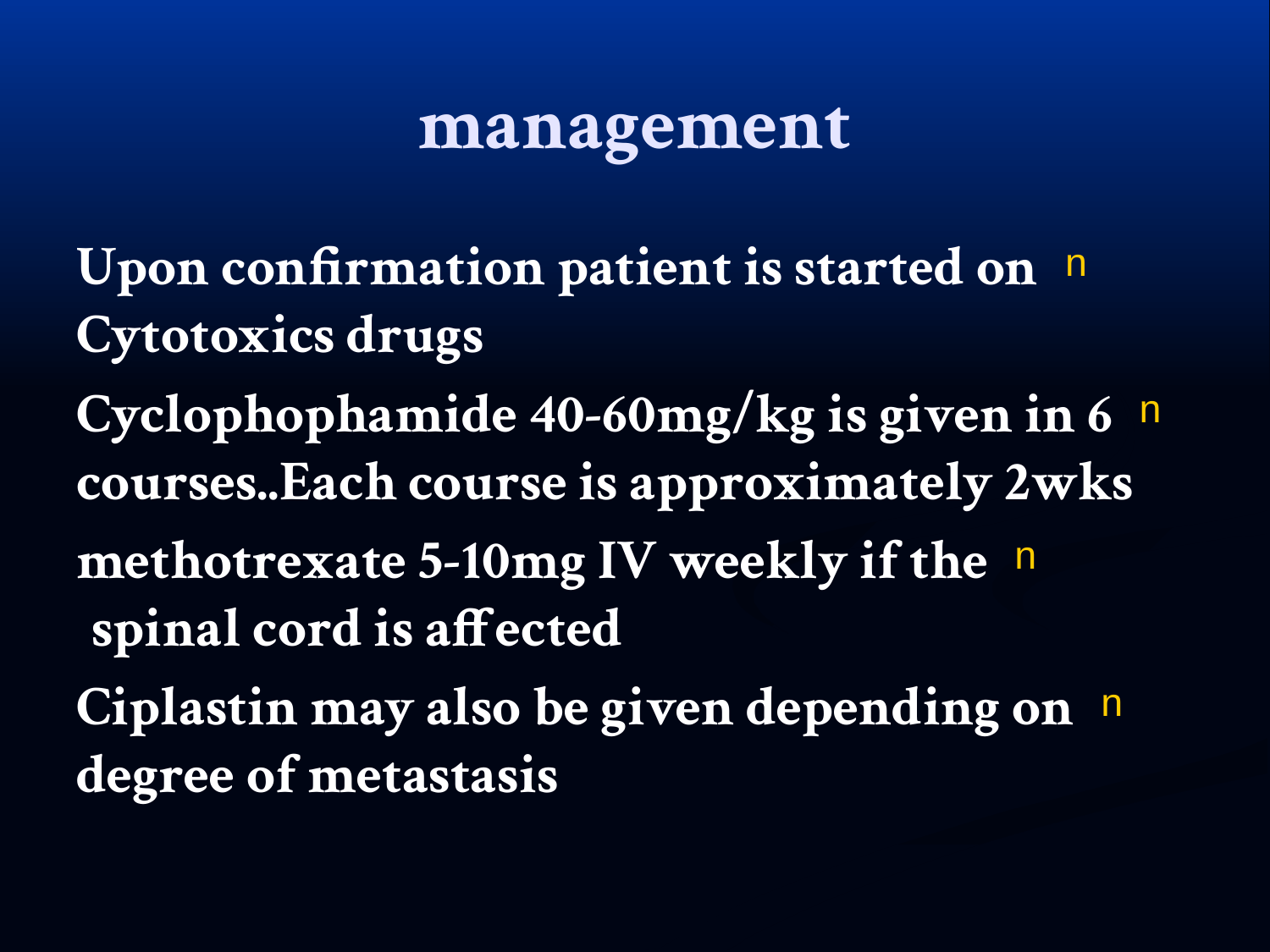

# management
Upon confirmation patient is started on Cytotoxics drugs
Cyclophophamide 40-60mg/kg is given in 6 courses..Each course is approximately 2wks
methotrexate 5-10mg IV weekly if the spinal cord is affected
Ciplastin may also be given depending on degree of metastasis